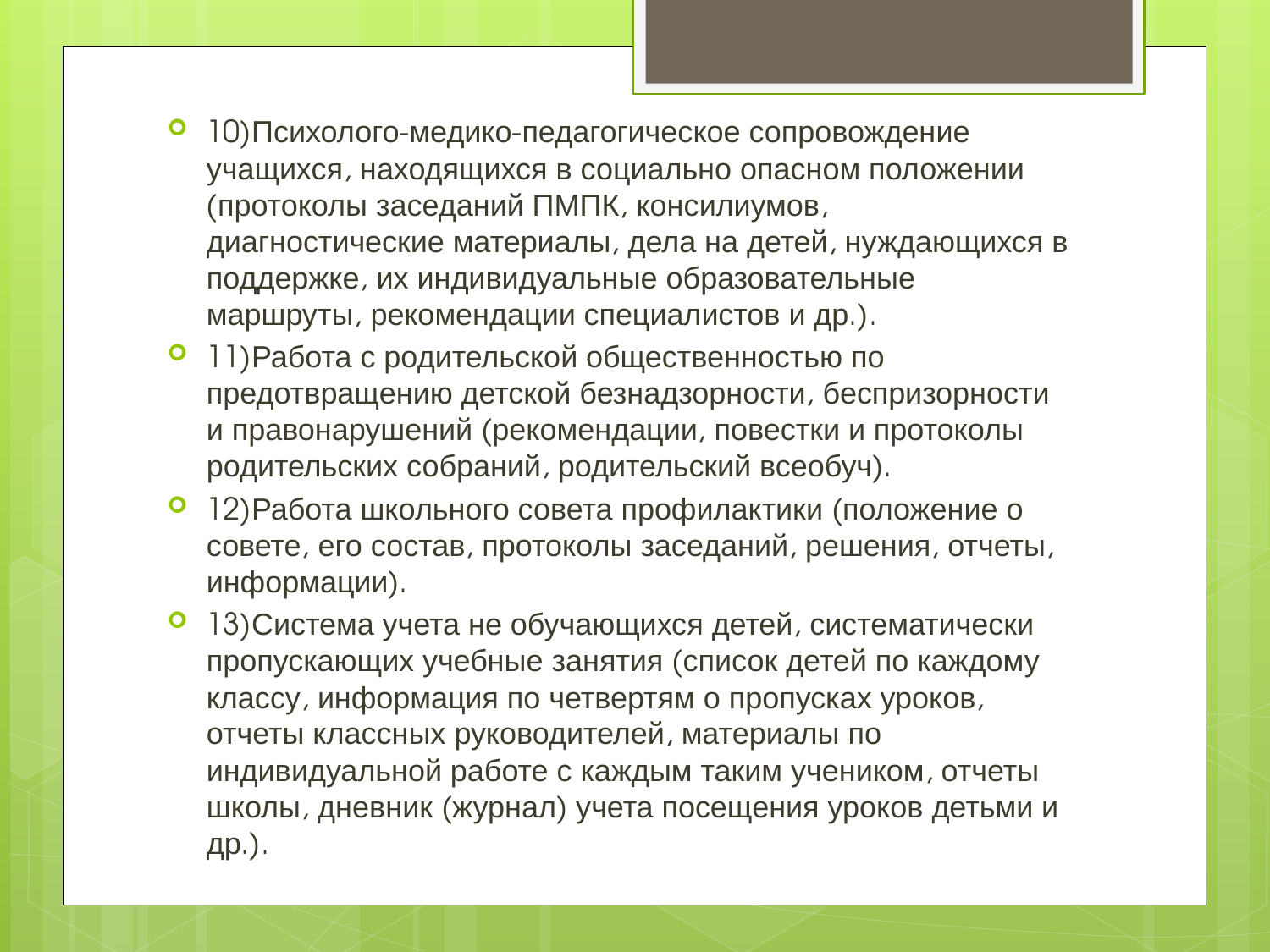

10)Психолого-медико-педагогическое сопровождение учащихся, находящихся в социально опасном положении (протоколы заседаний ПМПК, консилиумов, диагностические материалы, дела на детей, нуждающихся в поддержке, их индивидуальные образовательные маршруты, рекомендации специалистов и др.).
11)Работа с родительской общественностью по предотвращению детской безнадзорности, беспризорности и правонарушений (рекомендации, повестки и протоколы родительских собраний, родительский всеобуч).
12)Работа школьного совета профилактики (положение о совете, его состав, протоколы заседаний, решения, отчеты, информации).
13)Система учета не обучающихся детей, систематически пропускающих учебные занятия (список детей по каждому классу, информация по четвертям о пропусках уроков, отчеты классных руководителей, материалы по индивидуальной работе с каждым таким учеником, отчеты школы, дневник (журнал) учета посещения уроков детьми и др.).